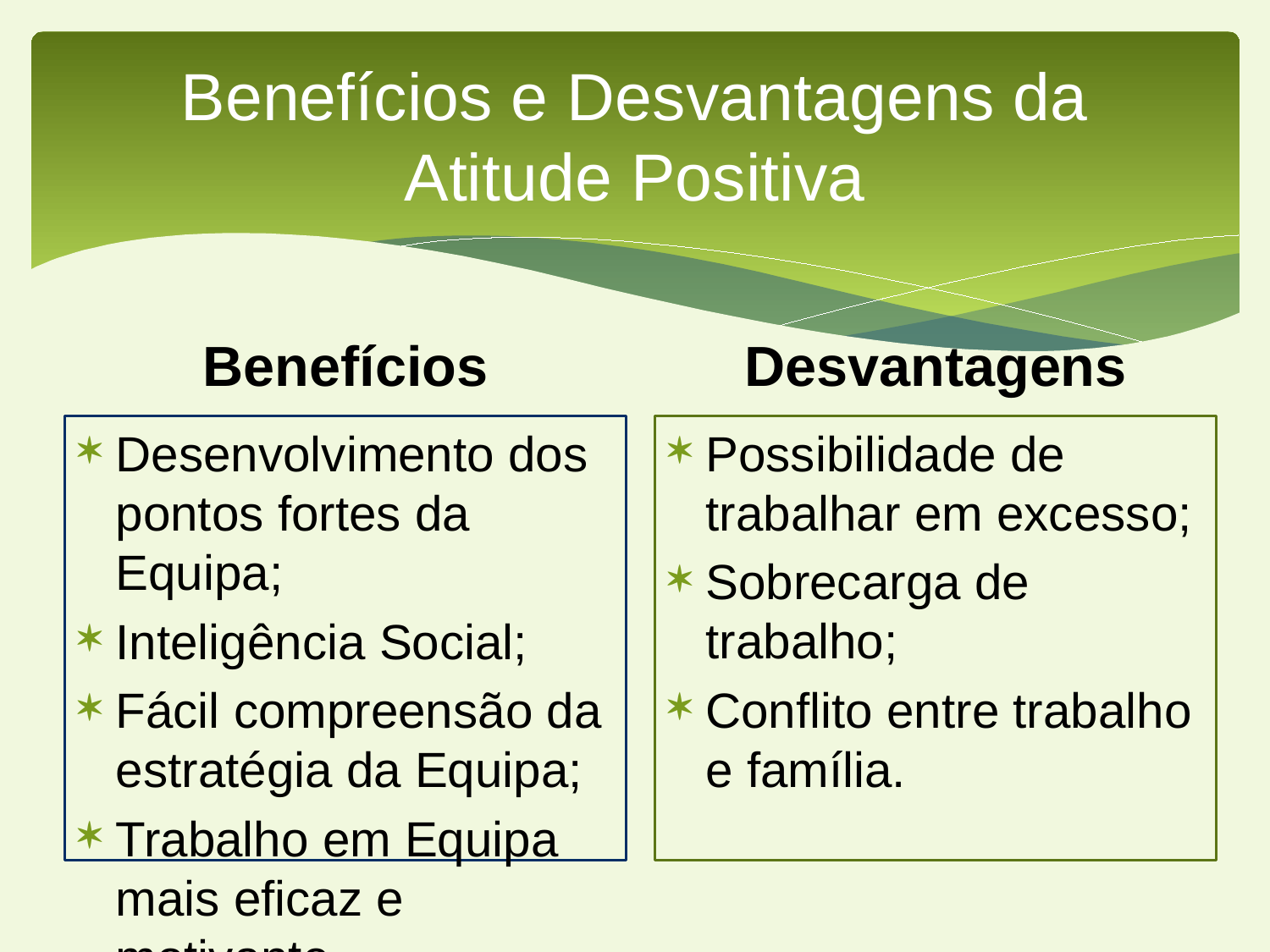

# Benefícios e Desvantagens da Atitude Positiva
Benefícios
Desvantagens
Desenvolvimento dos pontos fortes da Equipa;
Inteligência Social;
Fácil compreensão da estratégia da Equipa;
Trabalho em Equipa mais eficaz e motivante.
Possibilidade de trabalhar em excesso;
Sobrecarga de trabalho;
Conflito entre trabalho e família.